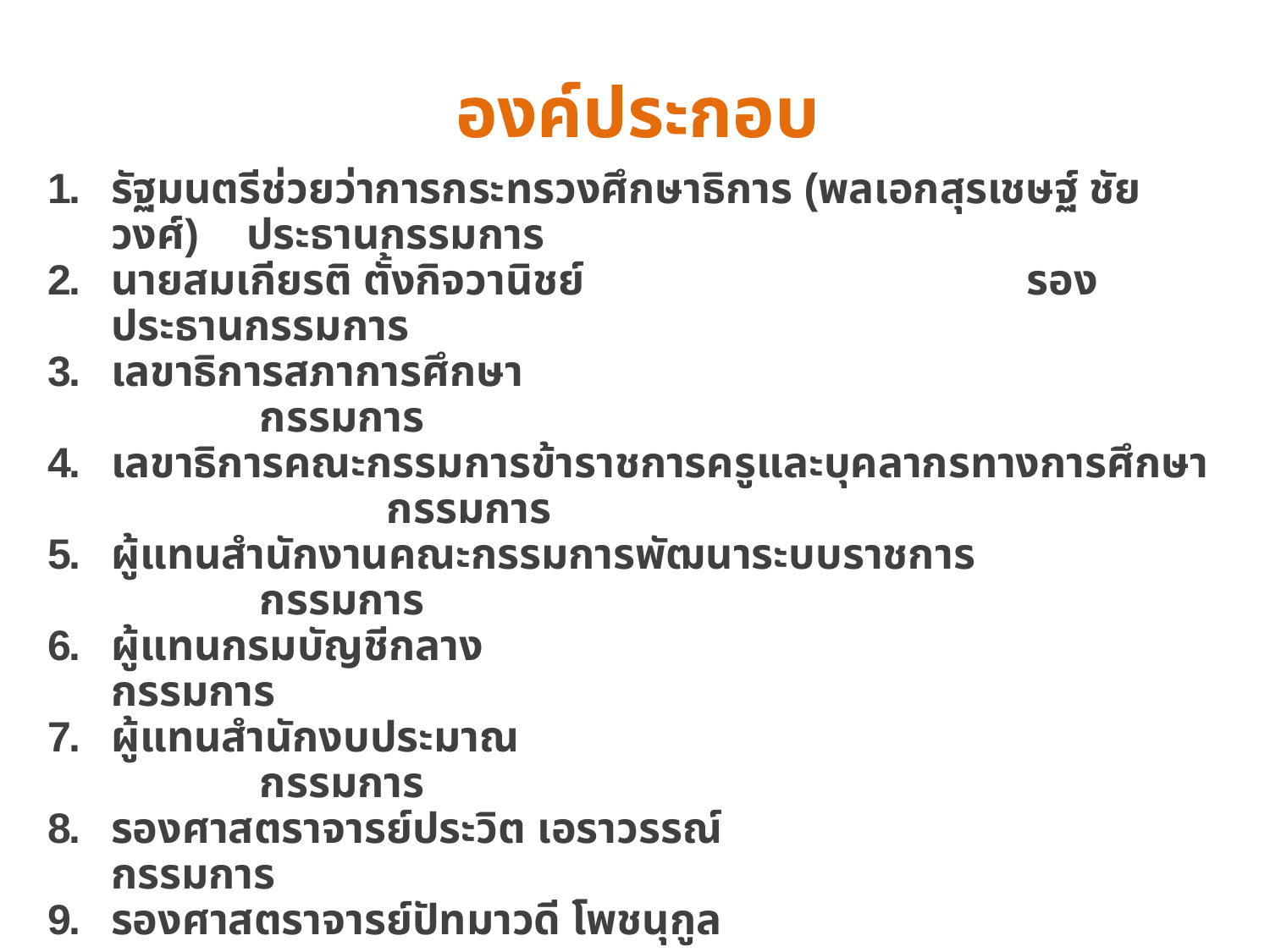

องค์ประกอบ
รัฐมนตรีช่วยว่าการกระทรวงศึกษาธิการ (พลเอกสุรเชษฐ์ ชัยวงศ์)    ประธานกรรมการ
นายสมเกียรติ ตั้งกิจวานิชย์			              รองประธานกรรมการ
เลขาธิการสภาการศึกษา						  กรรมการ
เลขาธิการคณะกรรมการข้าราชการครูและบุคลากรทางการศึกษา		  กรรมการ
ผู้แทนสำนักงานคณะกรรมการพัฒนาระบบราชการ 			  กรรมการ
ผู้แทนกรมบัญชีกลาง						  กรรมการ
ผู้แทนสำนักงบประมาณ						  กรรมการ
รองศาสตราจารย์ประวิต เอราวรรณ์ 				  กรรมการ
รองศาสตราจารย์ปัทมาวดี โพชนุกูล				  กรรมการ
รองศาสตราจารย์ประภาภัทร นิยม					  กรรมการ
นางปิยาภรณ์ มัณฑะจิตร						  กรรมการ
ผู้แทนภาคีในจังหวัดระยอง ศรีสะเกษ สตูล
เชียงใหม่ กาญจนบุรี และจังหวัดชายแดนภาคใต้  จังหวัดละ 3 คน		  กรรมการ
เลขาธิการคณะกรรมการการศึกษาขั้นพื้นฐาน 	           กรรมการและเลขานุการ
ผู้อำนวยการสำนักพัฒนานวัตกรรมการจัดการศึกษา      กรรมการและผู้ช่วยเลขานุการ